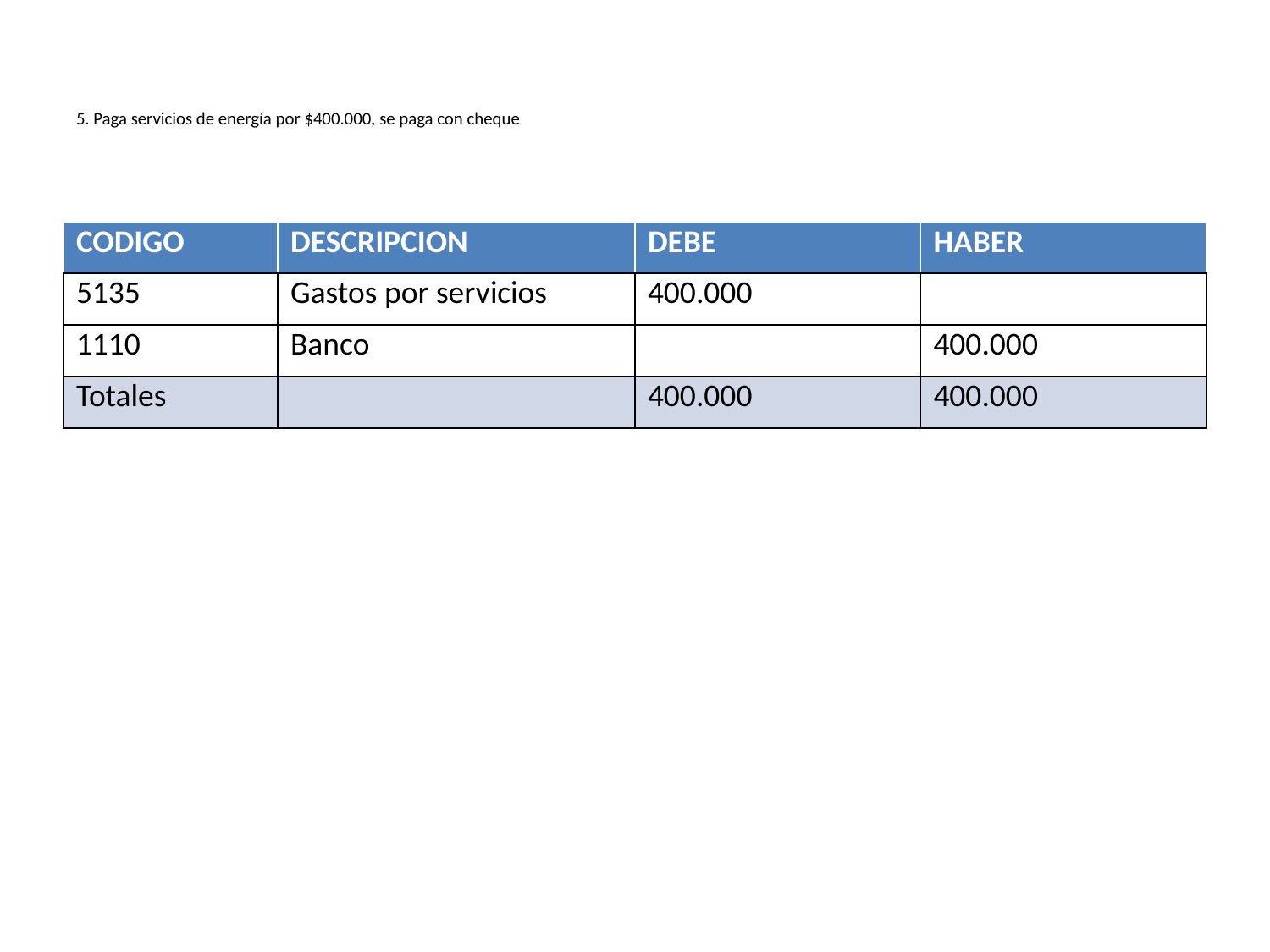

# 5. Paga servicios de energía por $400.000, se paga con cheque
| CODIGO | DESCRIPCION | DEBE | HABER |
| --- | --- | --- | --- |
| 5135 | Gastos por servicios | 400.000 |  |
| 1110 | Banco |  | 400.000 |
| Totales |  | 400.000 | 400.000 |